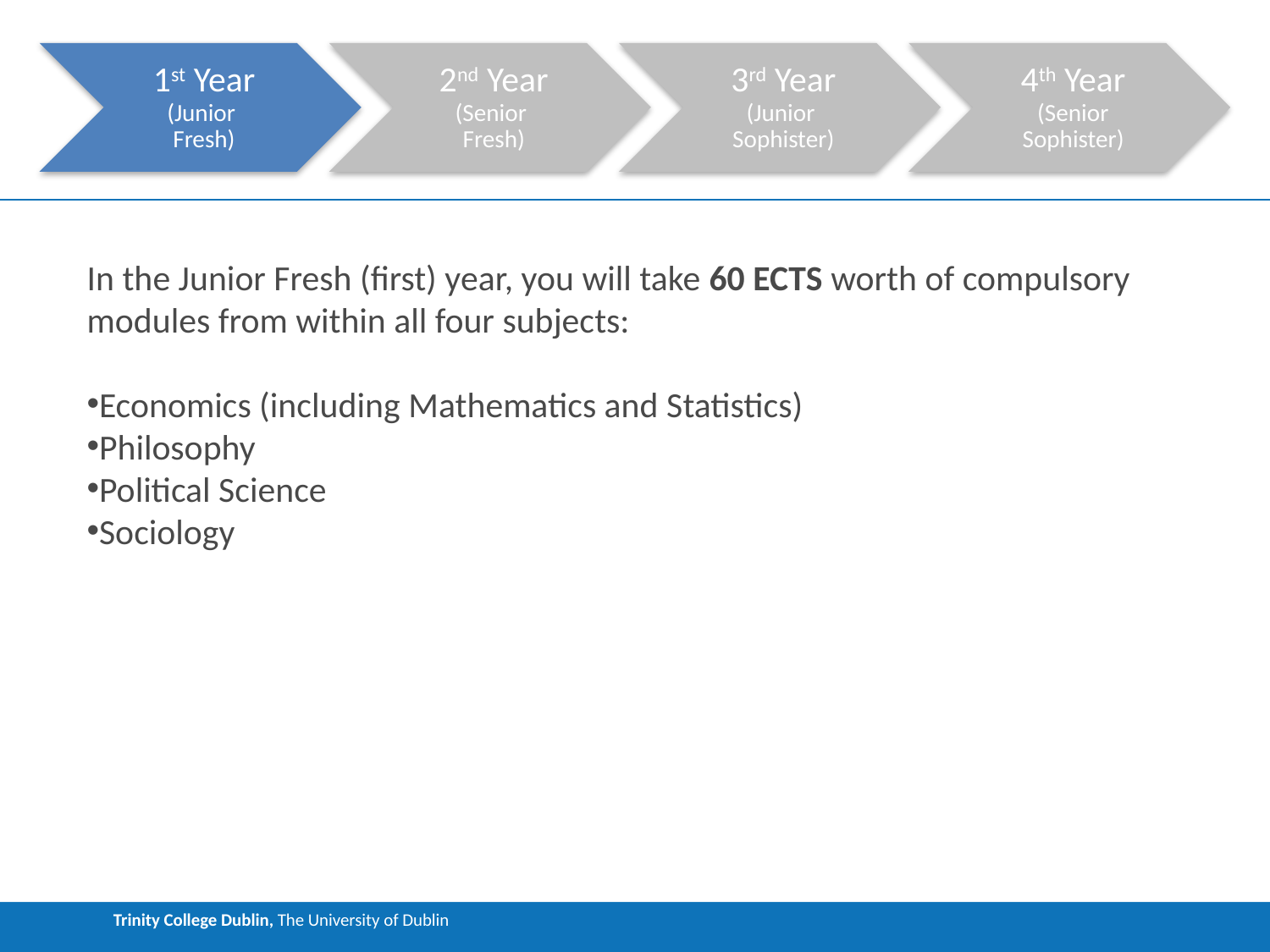

1st Year
(Junior
Fresh)
2nd Year
(Senior
Fresh)
3rd Year
(Junior
Sophister)
4th Year
(Senior Sophister)
In the Junior Fresh (first) year, you will take 60 ECTS worth of compulsory modules from within all four subjects:

Economics (including Mathematics and Statistics)
Philosophy
Political Science
Sociology